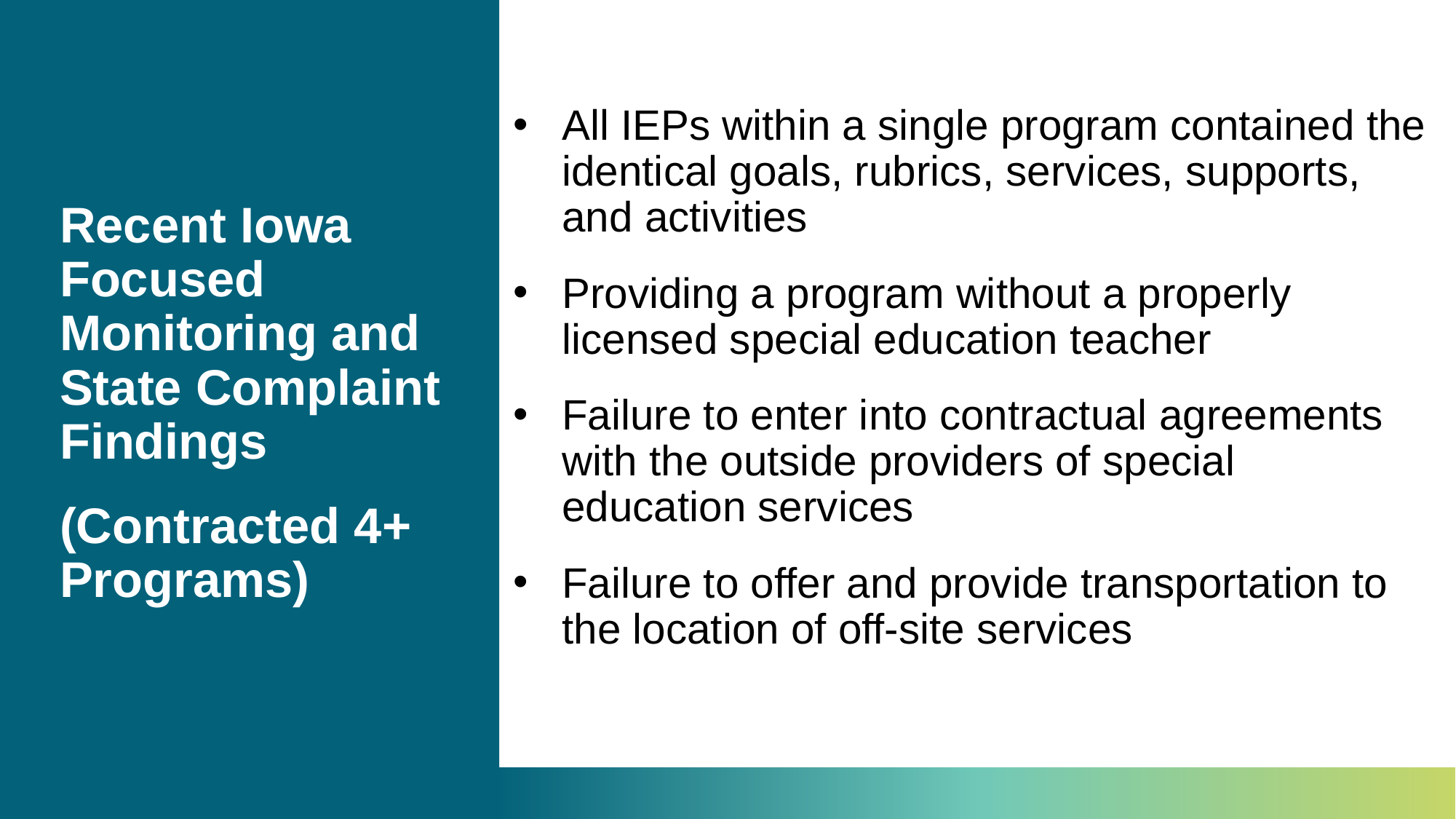

All IEPs within a single program contained the identical goals, rubrics, services, supports, and activities
Providing a program without a properly licensed special education teacher
Failure to enter into contractual agreements with the outside providers of special education services
Failure to offer and provide transportation to the location of off-site services
# Recent Iowa Focused Monitoring and State Complaint Findings
(Contracted 4+ Programs)